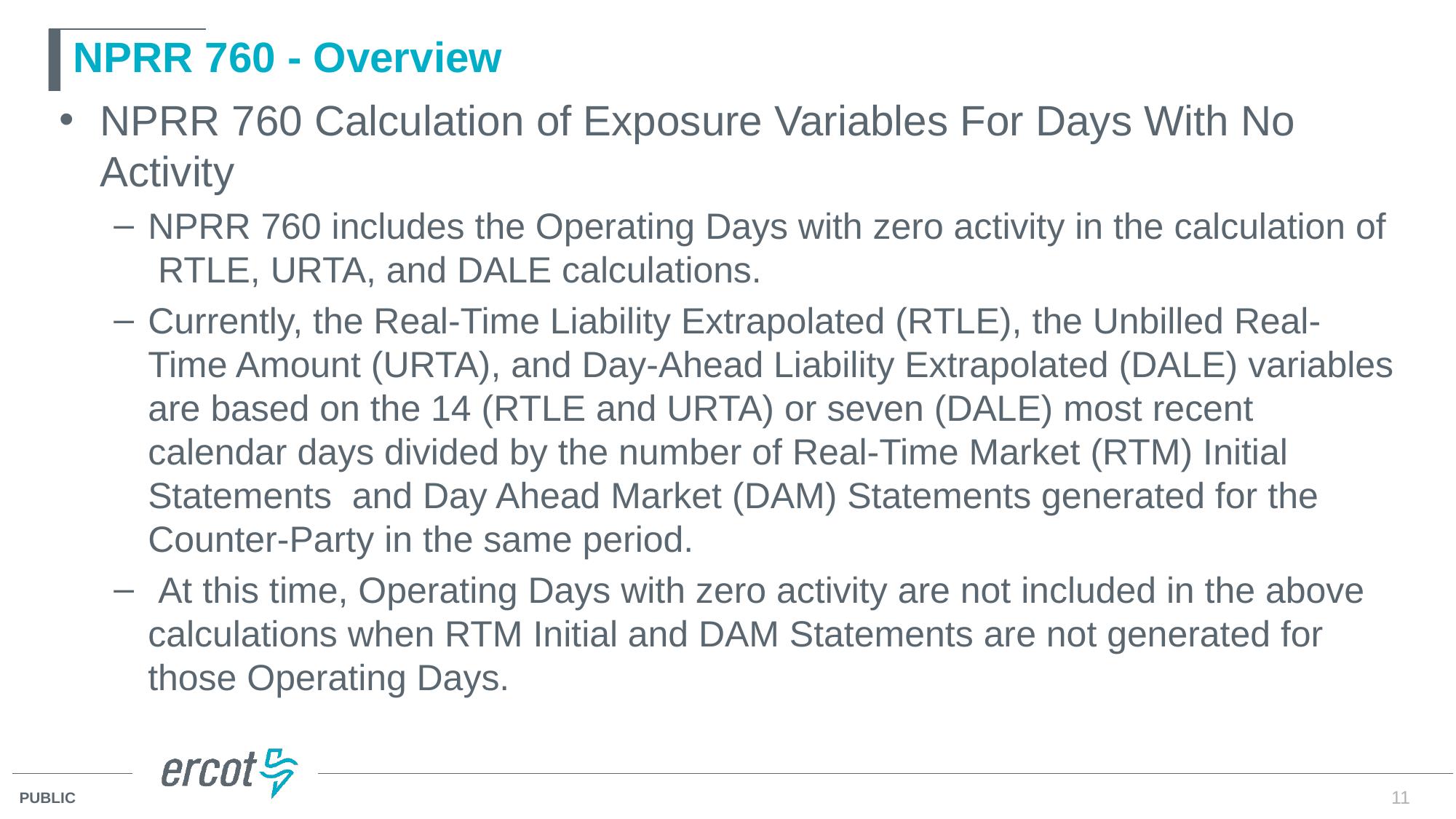

# NPRR 760 - Overview
NPRR 760 Calculation of Exposure Variables For Days With No Activity
NPRR 760 includes the Operating Days with zero activity in the calculation of  RTLE, URTA, and DALE calculations.
Currently, the Real-Time Liability Extrapolated (RTLE), the Unbilled Real-Time Amount (URTA), and Day-Ahead Liability Extrapolated (DALE) variables are based on the 14 (RTLE and URTA) or seven (DALE) most recent calendar days divided by the number of Real-Time Market (RTM) Initial Statements  and Day Ahead Market (DAM) Statements generated for the Counter-Party in the same period.
 At this time, Operating Days with zero activity are not included in the above calculations when RTM Initial and DAM Statements are not generated for those Operating Days.
11